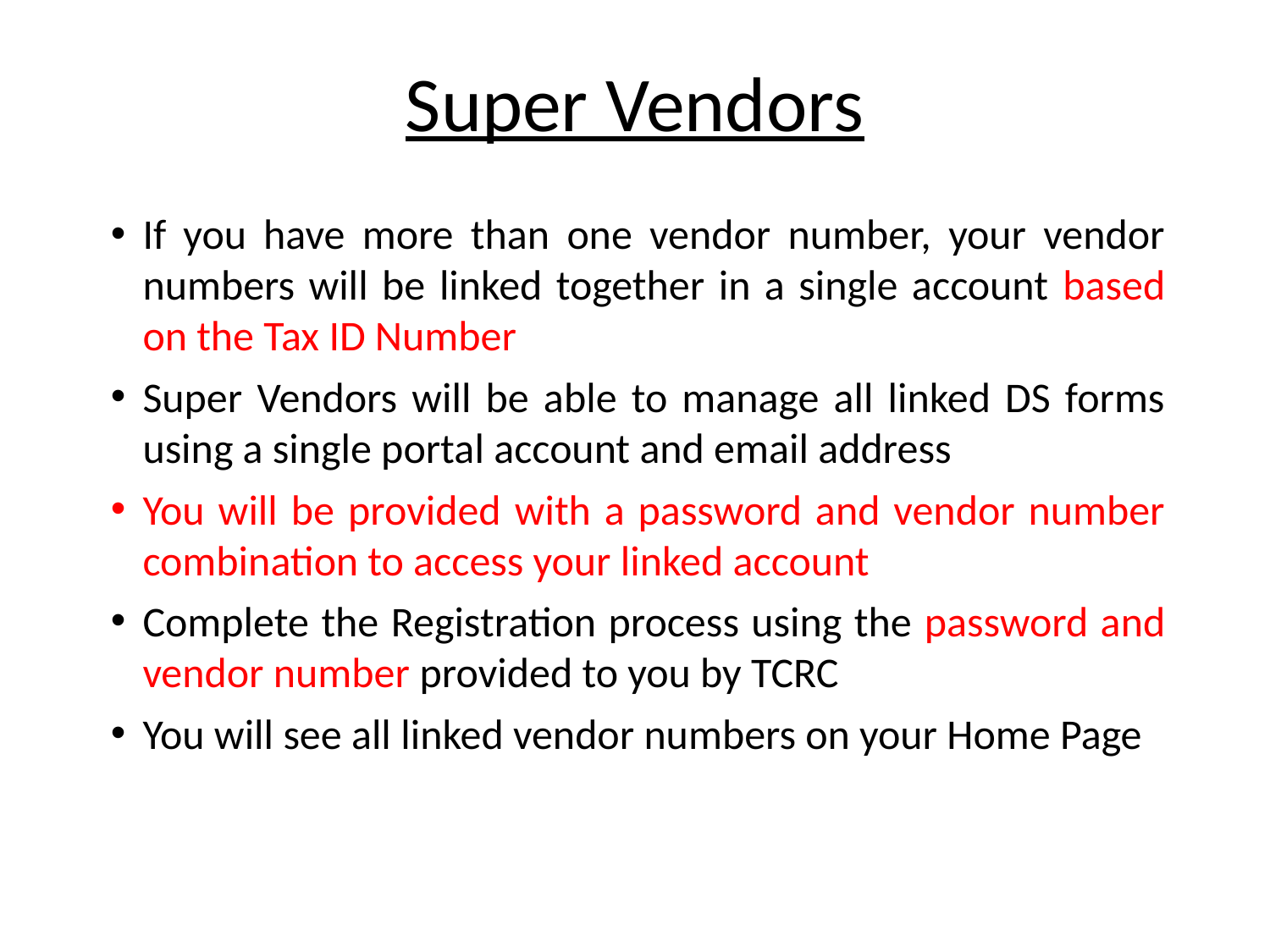

# Super Vendors
If you have more than one vendor number, your vendor numbers will be linked together in a single account based on the Tax ID Number
Super Vendors will be able to manage all linked DS forms using a single portal account and email address
You will be provided with a password and vendor number combination to access your linked account
Complete the Registration process using the password and vendor number provided to you by TCRC
You will see all linked vendor numbers on your Home Page